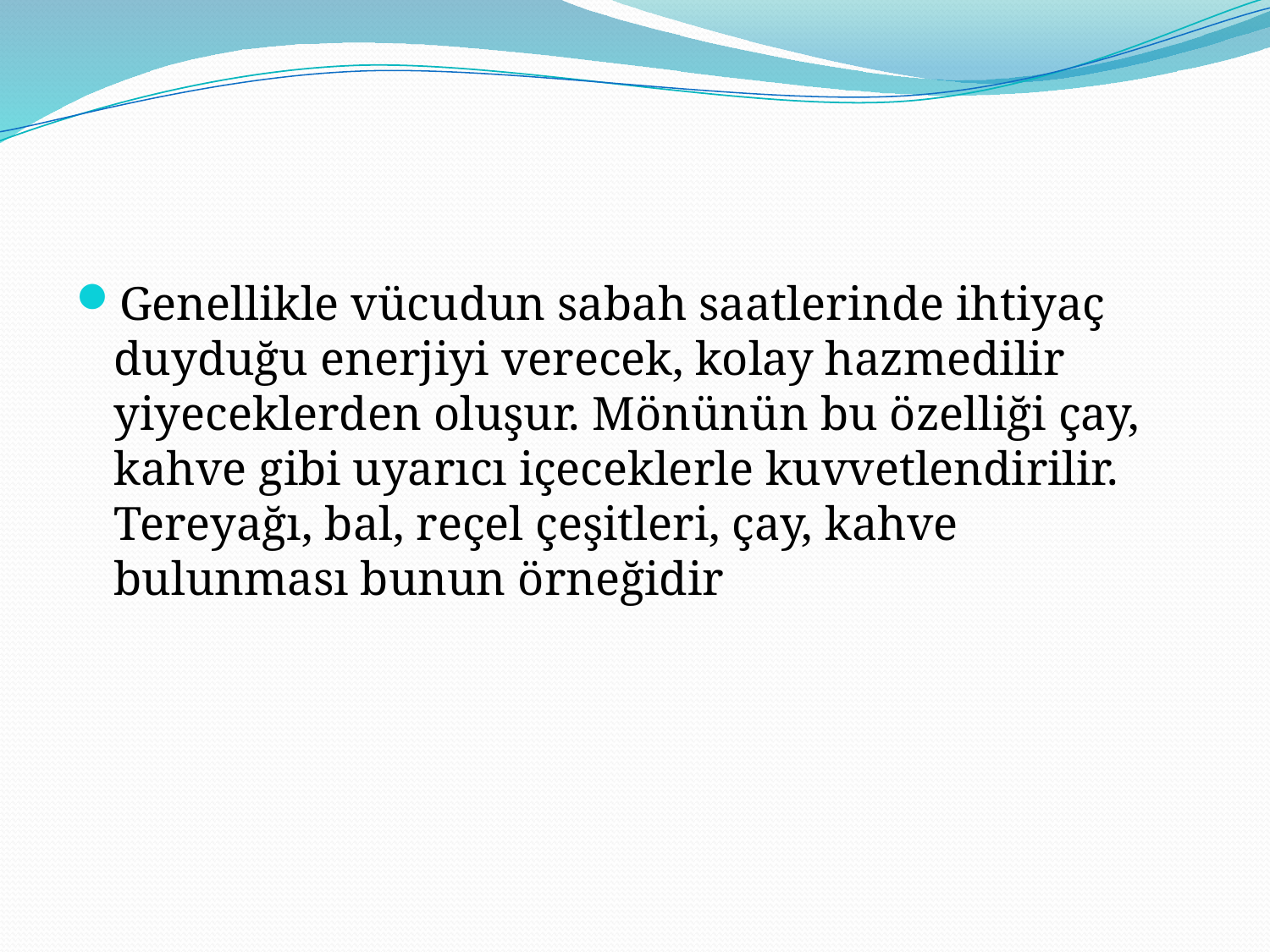

#
Genellikle vücudun sabah saatlerinde ihtiyaç duyduğu enerjiyi verecek, kolay hazmedilir yiyeceklerden oluşur. Mönünün bu özelliği çay, kahve gibi uyarıcı içeceklerle kuvvetlendirilir. Tereyağı, bal, reçel çeşitleri, çay, kahve bulunması bunun örneğidir